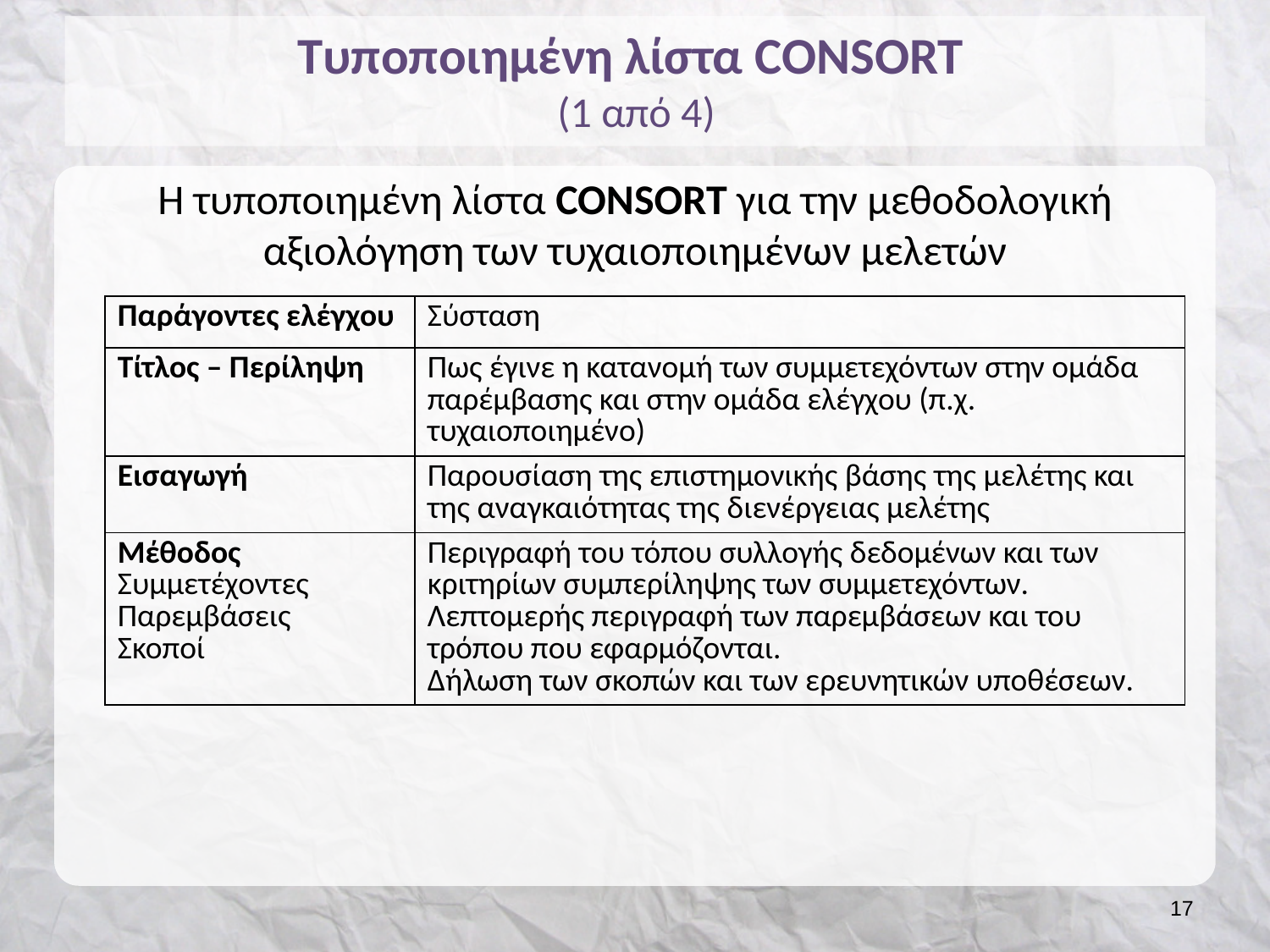

# Τυποποιημένη λίστα CONSORT (1 από 4)
Η τυποποιημένη λίστα CONSORT για την μεθοδολογική αξιολόγηση των τυχαιοποιημένων μελετών
| Παράγοντες ελέγχου | Σύσταση |
| --- | --- |
| Τίτλος – Περίληψη | Πως έγινε η κατανομή των συμμετεχόντων στην ομάδα παρέμβασης και στην ομάδα ελέγχου (π.χ. τυχαιοποιημένο) |
| Εισαγωγή | Παρουσίαση της επιστημονικής βάσης της μελέτης και της αναγκαιότητας της διενέργειας μελέτης |
| Μέθοδος Συμμετέχοντες Παρεμβάσεις Σκοποί | Περιγραφή του τόπου συλλογής δεδομένων και των κριτηρίων συμπερίληψης των συμμετεχόντων. Λεπτομερής περιγραφή των παρεμβάσεων και του τρόπου που εφαρμόζονται. Δήλωση των σκοπών και των ερευνητικών υποθέσεων. |
17